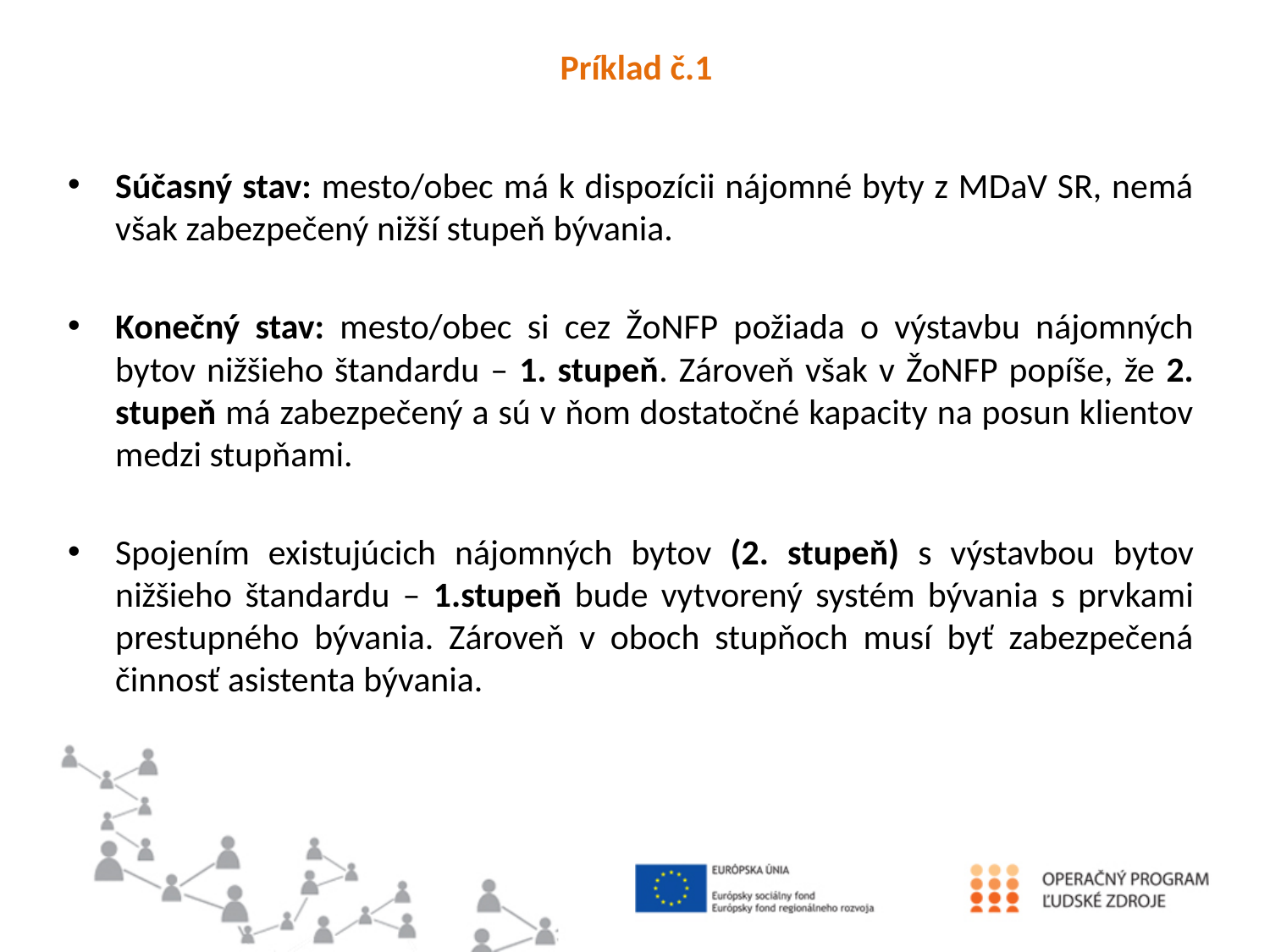

Príklad č.1

Súčasný stav: mesto/obec má k dispozícii nájomné byty z MDaV SR, nemá však zabezpečený nižší stupeň bývania.

Konečný stav: mesto/obec si cez ŽoNFP požiada o výstavbu nájomných bytov nižšieho štandardu – 1. stupeň. Zároveň však v ŽoNFP popíše, že 2. stupeň má zabezpečený a sú v ňom dostatočné kapacity na posun klientov medzi stupňami.

Spojením existujúcich nájomných bytov (2. stupeň) s výstavbou bytov nižšieho štandardu – 1.stupeň bude vytvorený systém bývania s prvkami prestupného bývania. Zároveň v oboch stupňoch musí byť zabezpečená činnosť asistenta bývania.

#